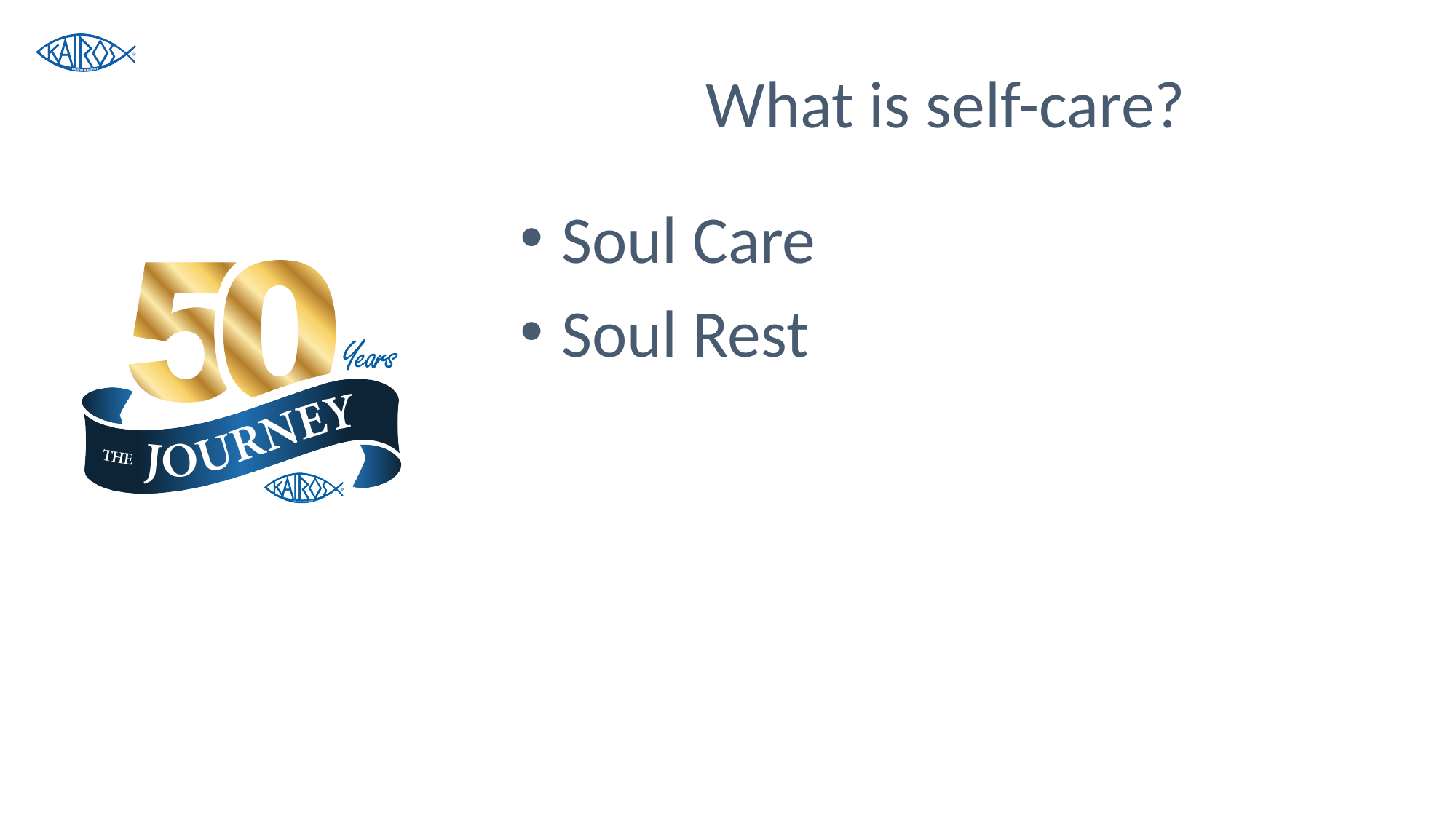

# What is self-care?
Soul Care
Soul Rest